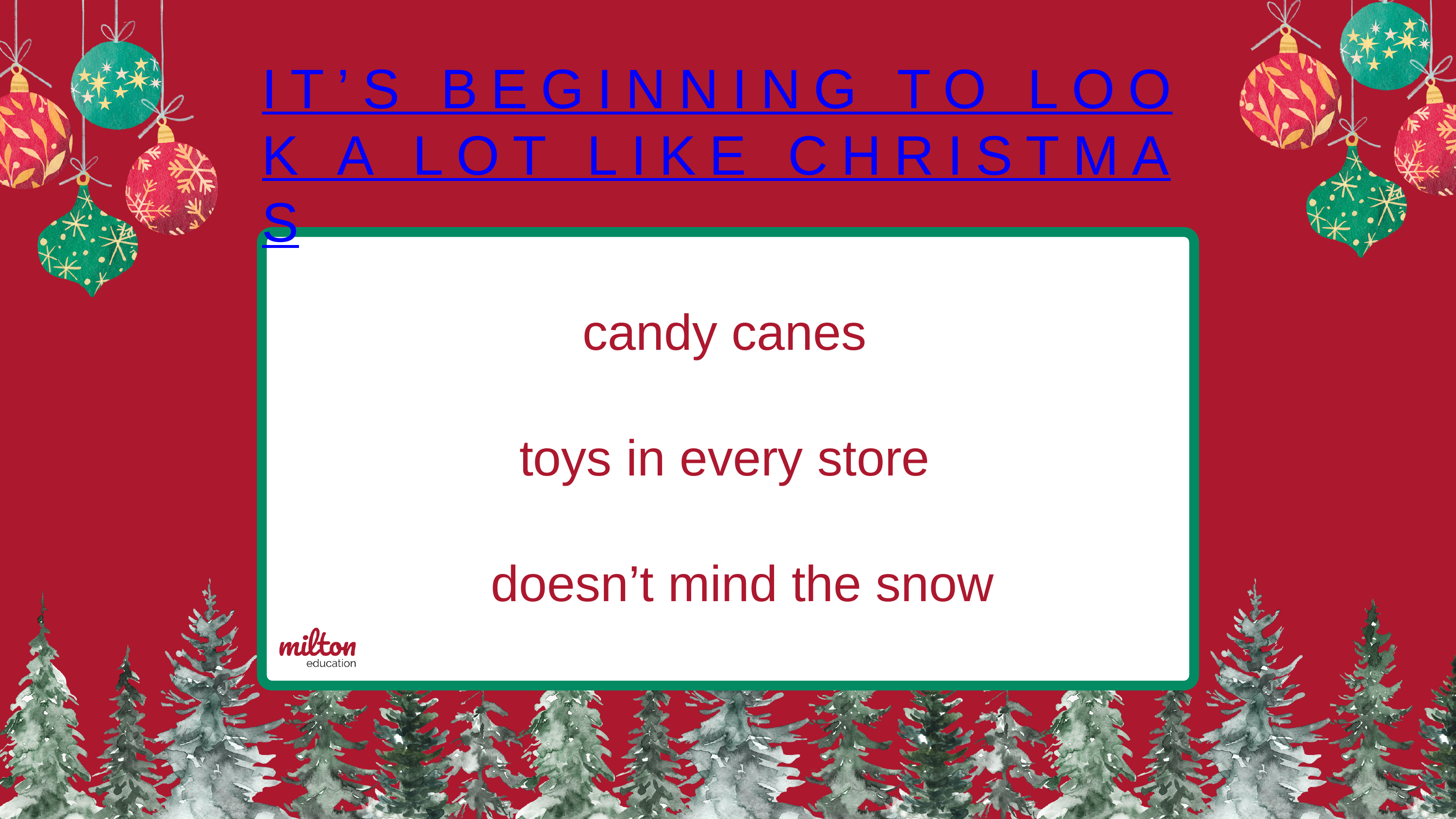

IT’S BEGINNING TO LOOK A LOT LIKE CHRISTMAS

candy canes
toys in every store
doesn’t mind the snow